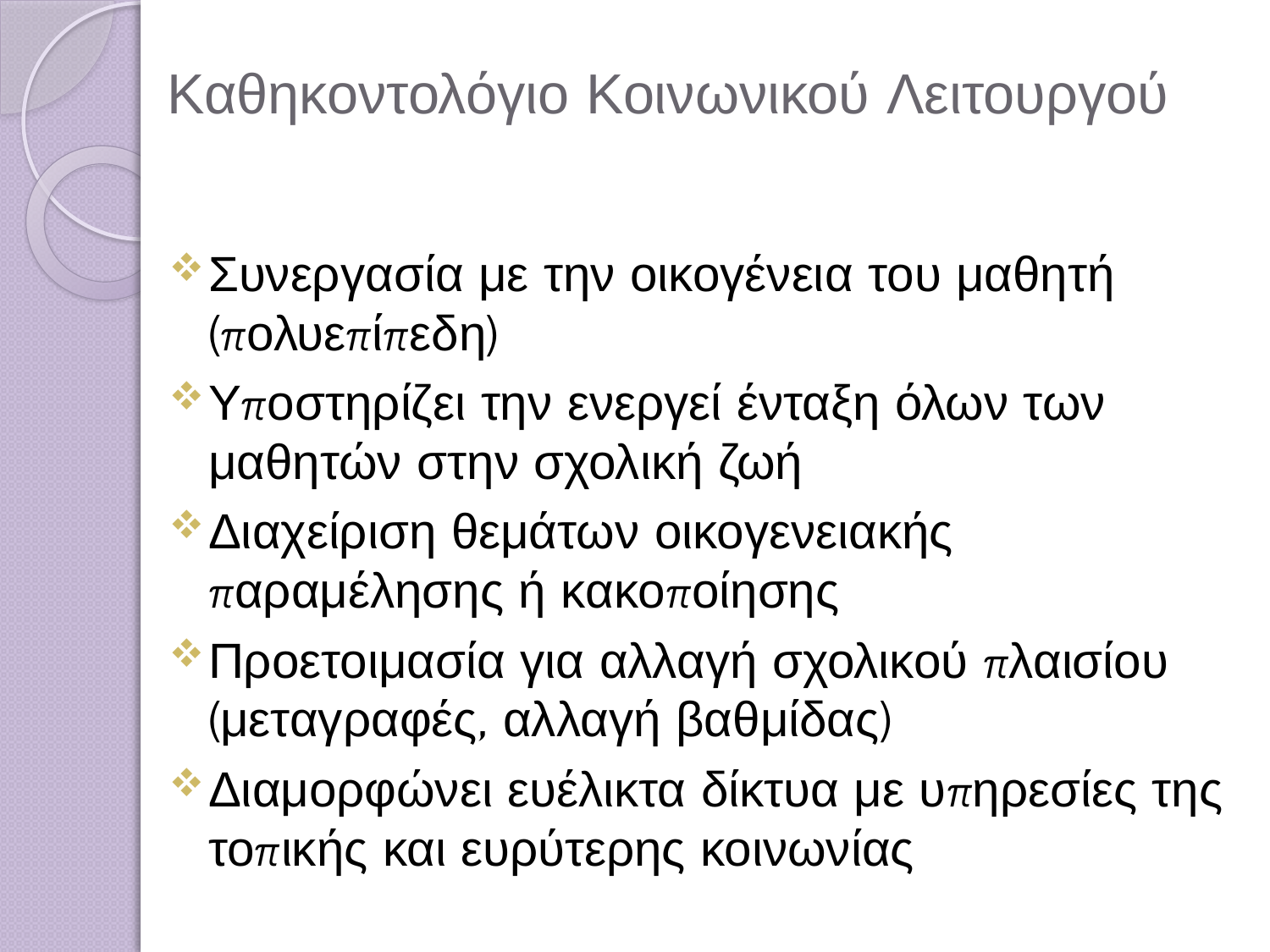

# Καθηκοντολόγιο Κοινωνικού Λειτουργού

Συνεργασία με την οικογένεια του μαθητή (πολυεπίπεδη)
Υποστηρίζει την ενεργεί ένταξη όλων των μαθητών στην σχολική ζωή
Διαχείριση θεμάτων οικογενειακής παραμέλησης ή κακοποίησης
Προετοιμασία για αλλαγή σχολικού πλαισίου (μεταγραφές, αλλαγή βαθμίδας)
Διαμορφώνει ευέλικτα δίκτυα με υπηρεσίες της τοπικής και ευρύτερης κοινωνίας